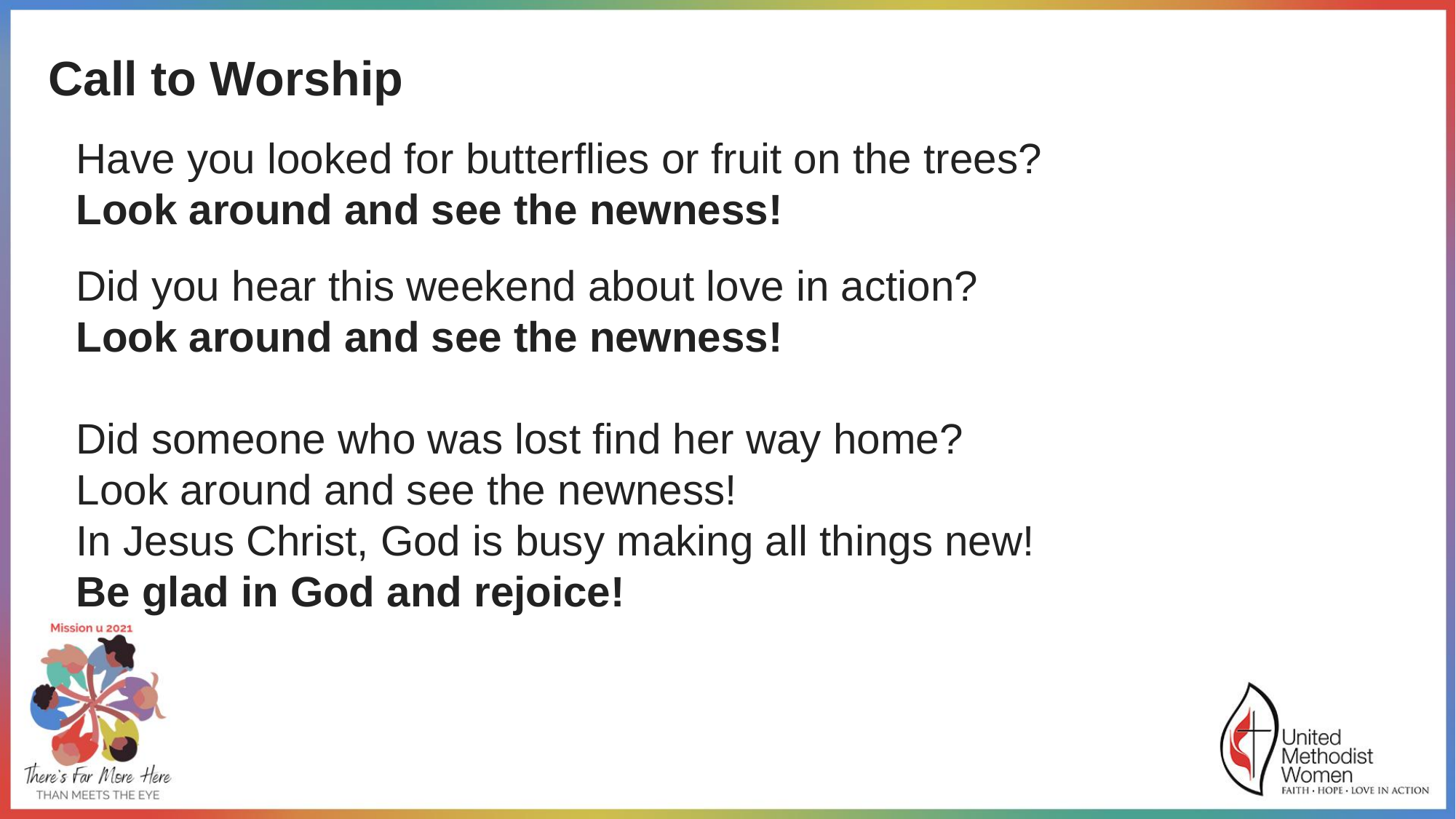

Call to Worship

Have you looked for butterflies or fruit on the trees?
Look around and see the newness!
Did you hear this weekend about love in action?
Look around and see the newness!
Did someone who was lost find her way home?
Look around and see the newness!
In Jesus Christ, God is busy making all things new!
Be glad in God and rejoice!